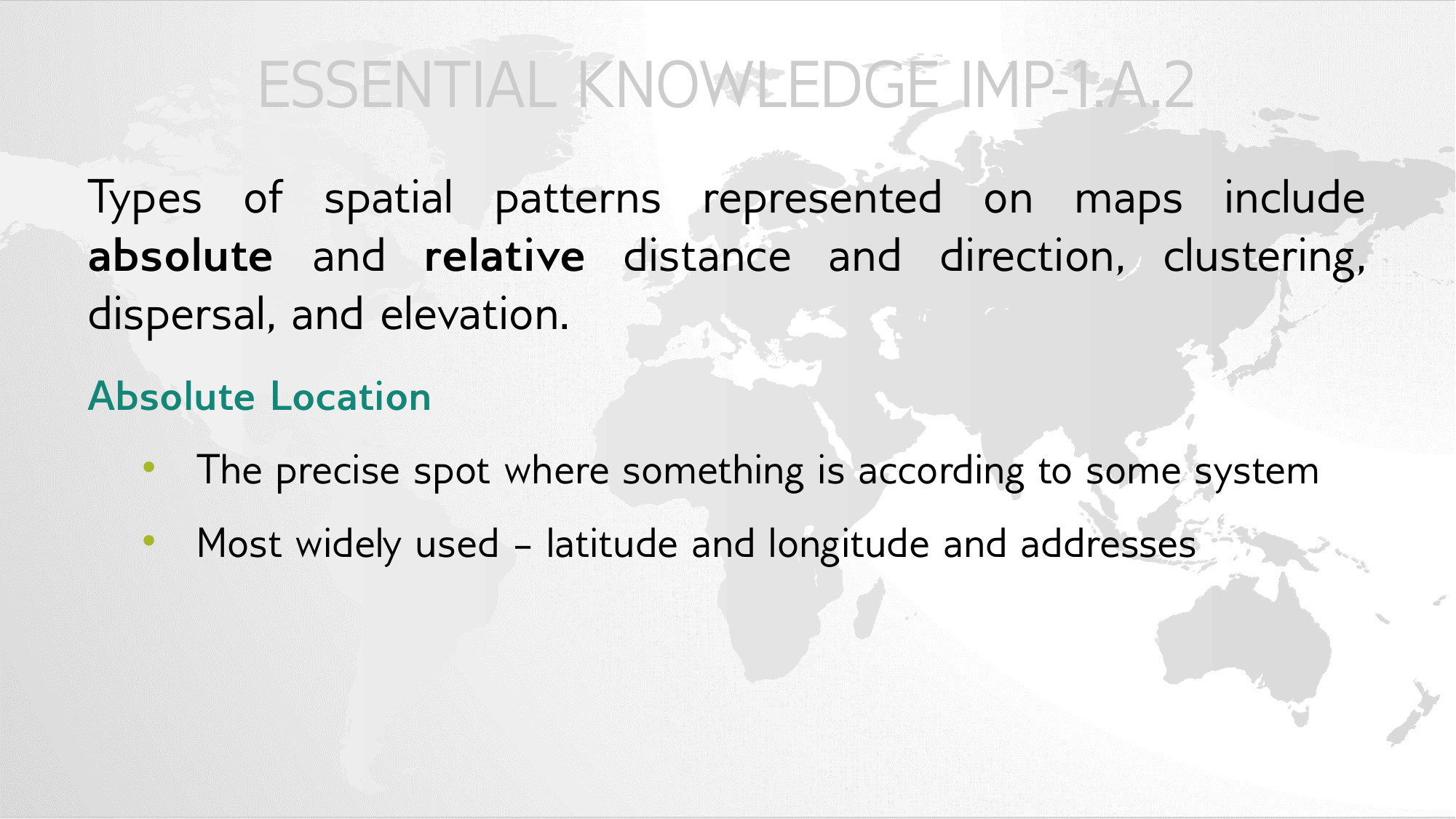

# Essential Knowledge IMP-1.A.2
Types of spatial patterns represented on maps include absolute and relative distance and direction, clustering, dispersal, and elevation.
Absolute Location
The precise spot where something is according to some system
Most widely used – latitude and longitude and addresses